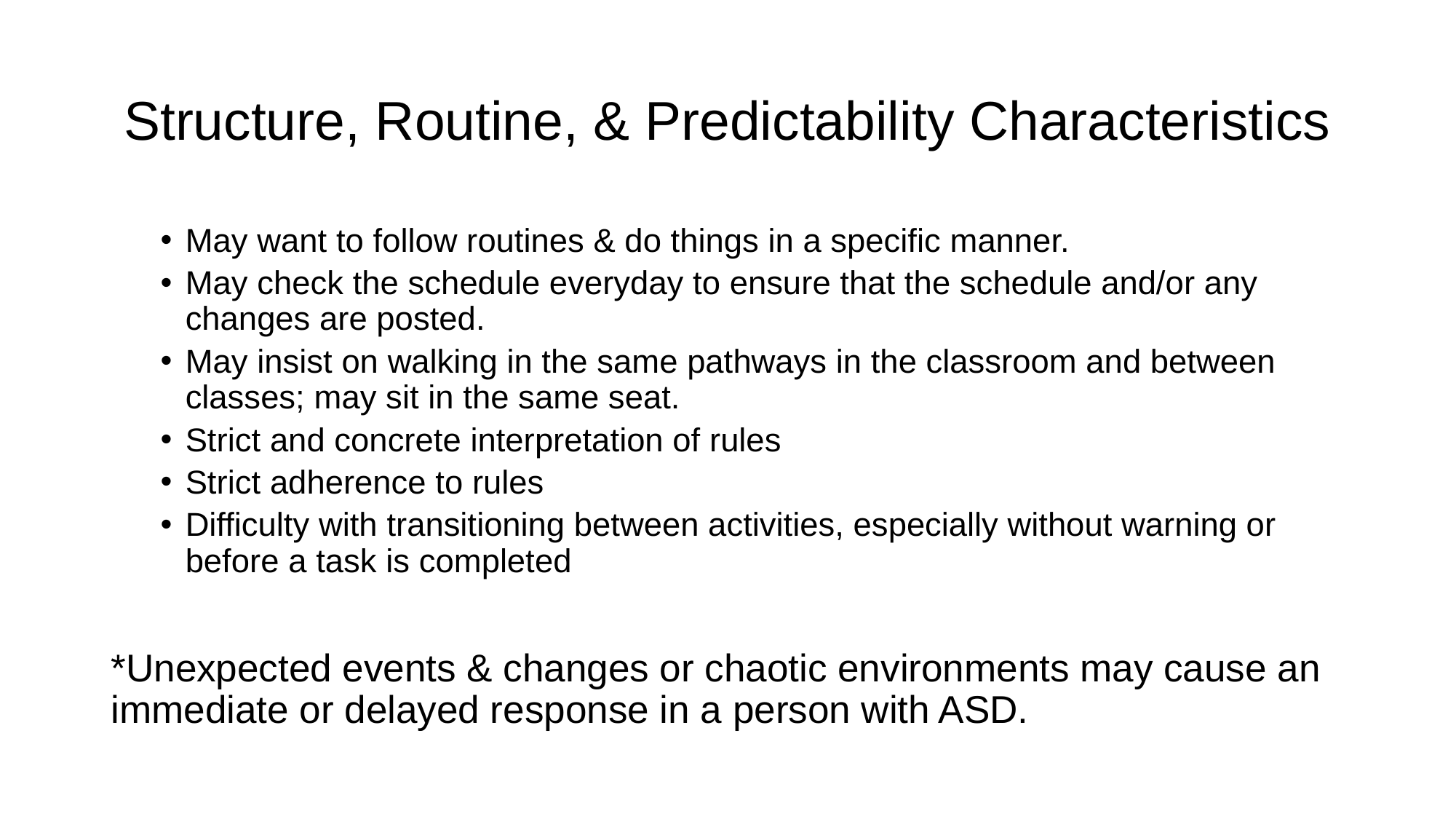

# Structure, Routine, & Predictability Characteristics
May want to follow routines & do things in a specific manner.
May check the schedule everyday to ensure that the schedule and/or any changes are posted.
May insist on walking in the same pathways in the classroom and between classes; may sit in the same seat.
Strict and concrete interpretation of rules
Strict adherence to rules
Difficulty with transitioning between activities, especially without warning or before a task is completed

*Unexpected events & changes or chaotic environments may cause an immediate or delayed response in a person with ASD.